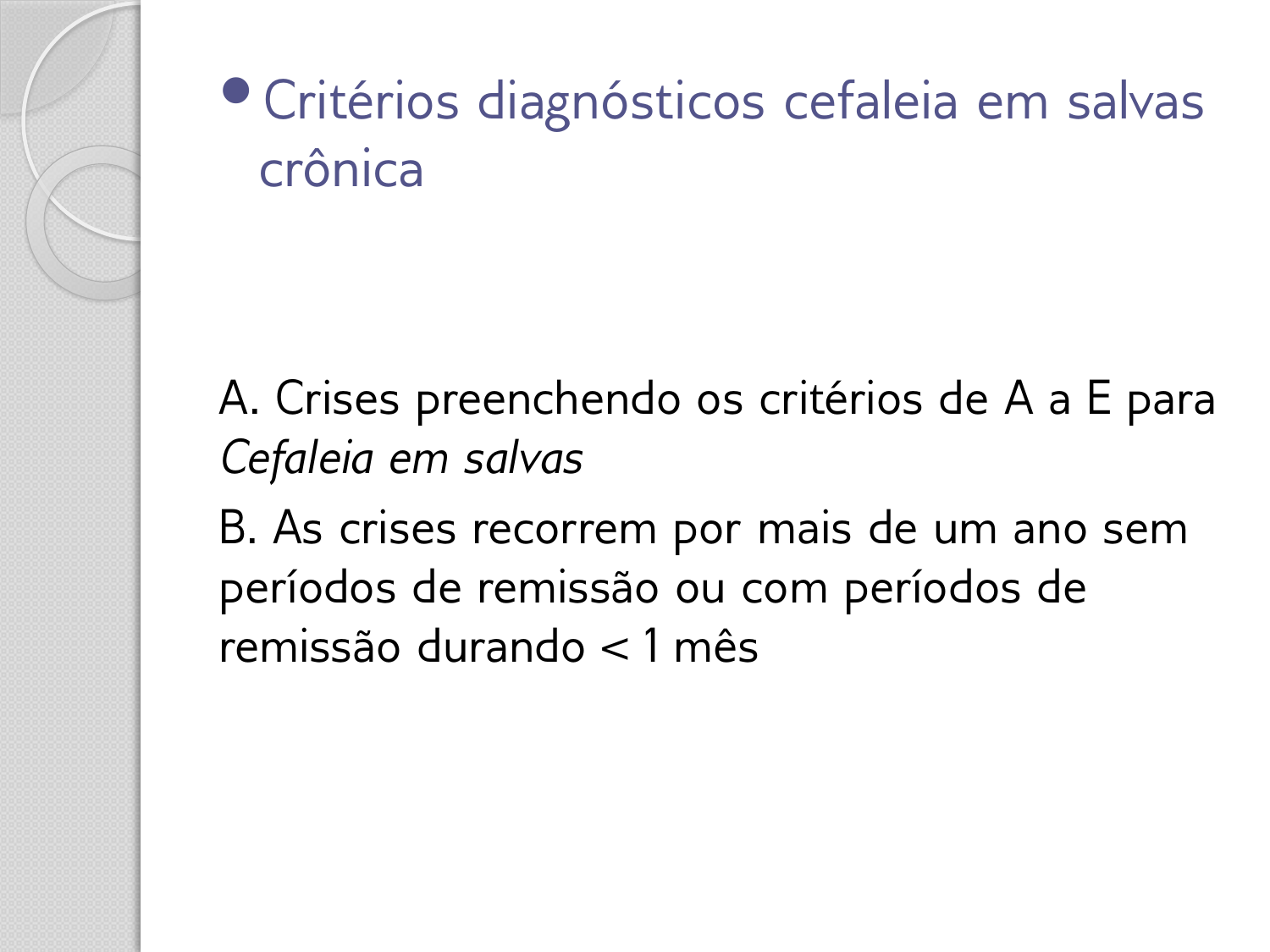

Critérios diagnósticos cefaleia em salvas crônica

A. Crises preenchendo os critérios de A a E para Cefaleia em salvas
B. As crises recorrem por mais de um ano sem períodos de remissão ou com períodos de remissão durando < 1 mês